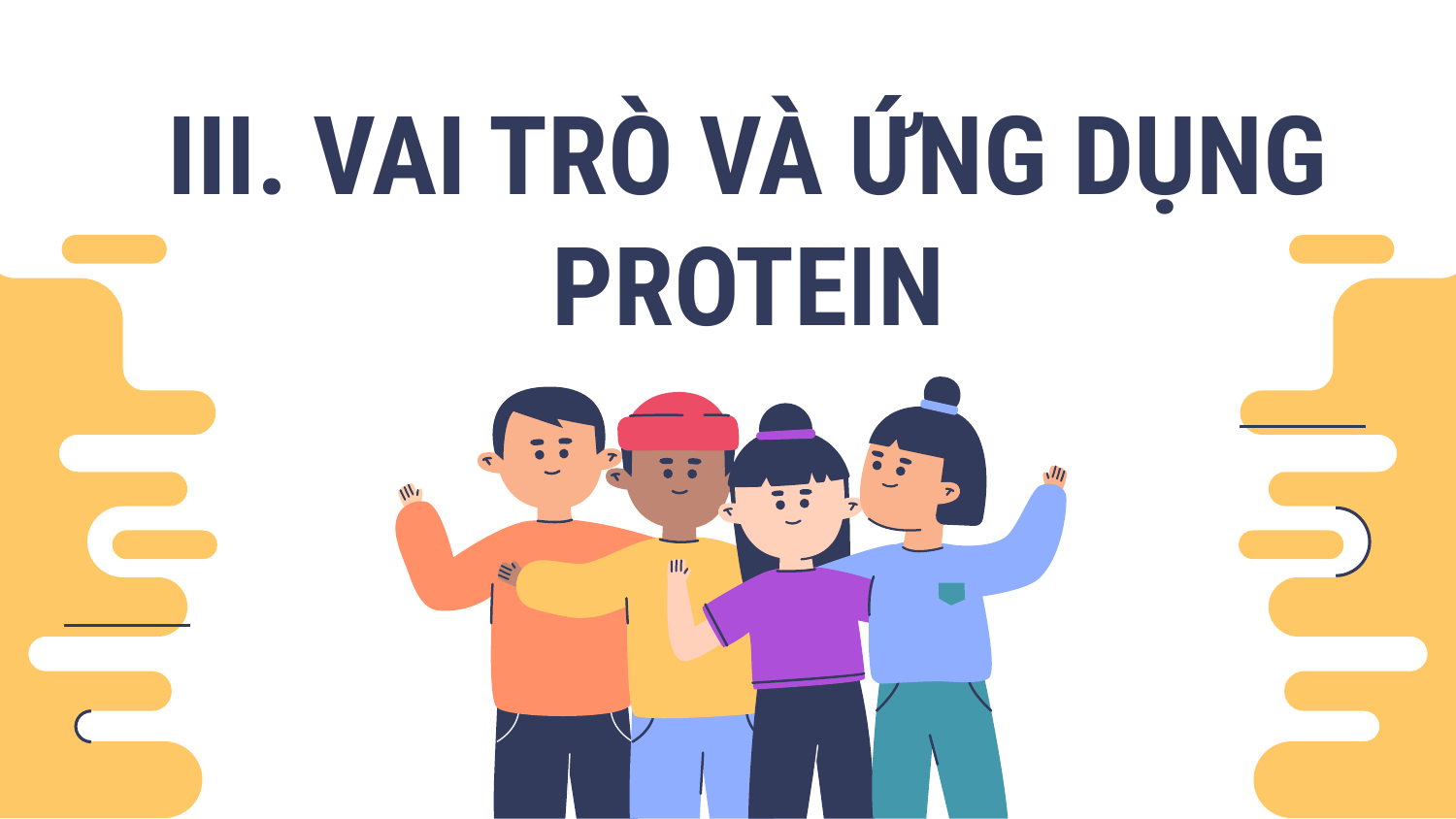

III. VAI TRÒ VÀ ỨNG DỤNG PROTEIN